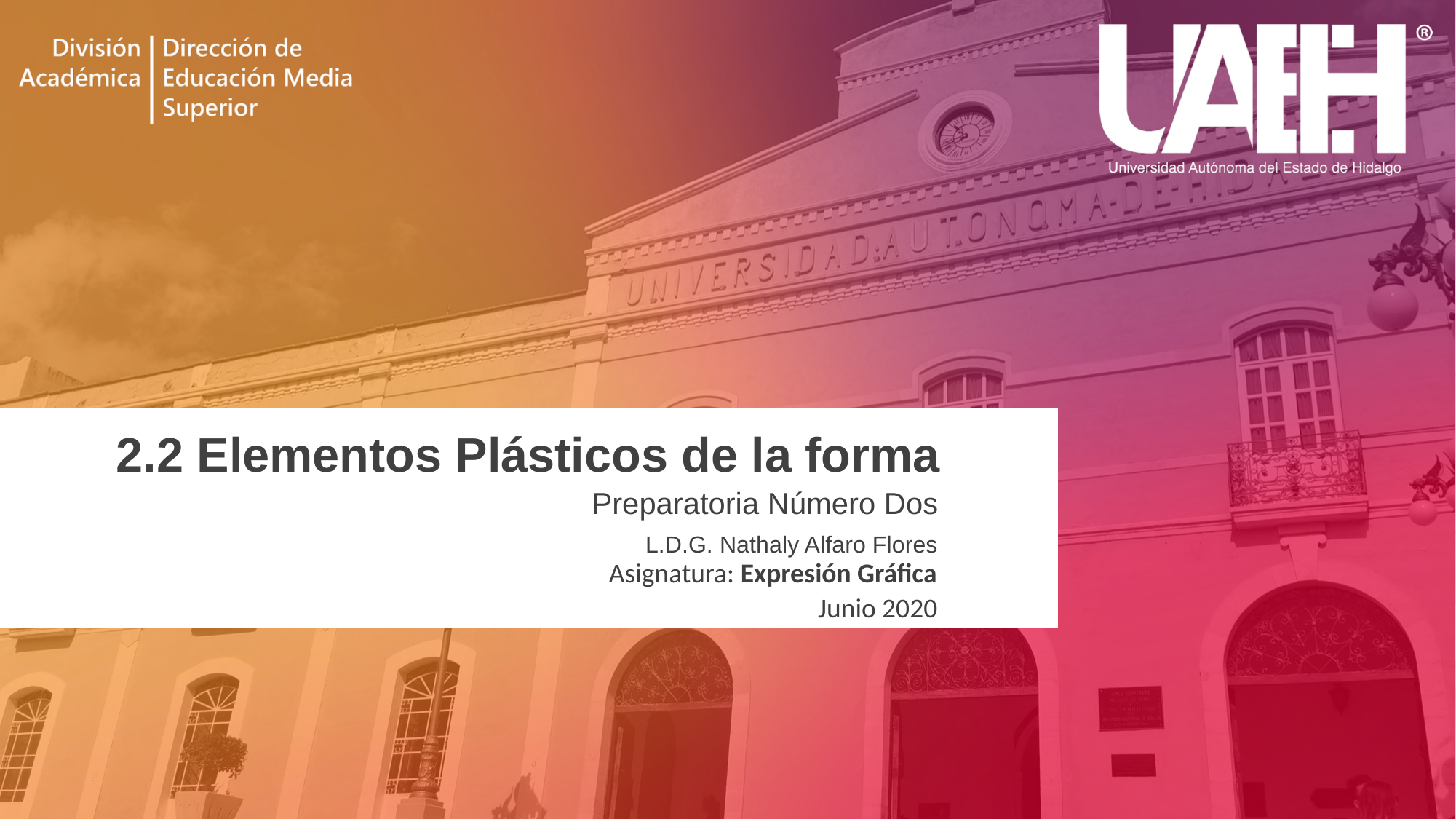

# 2.2 Elementos Plásticos de la forma
Preparatoria Número Dos
L.D.G. Nathaly Alfaro Flores

Asignatura: Expresión Gráfica
Junio 2020